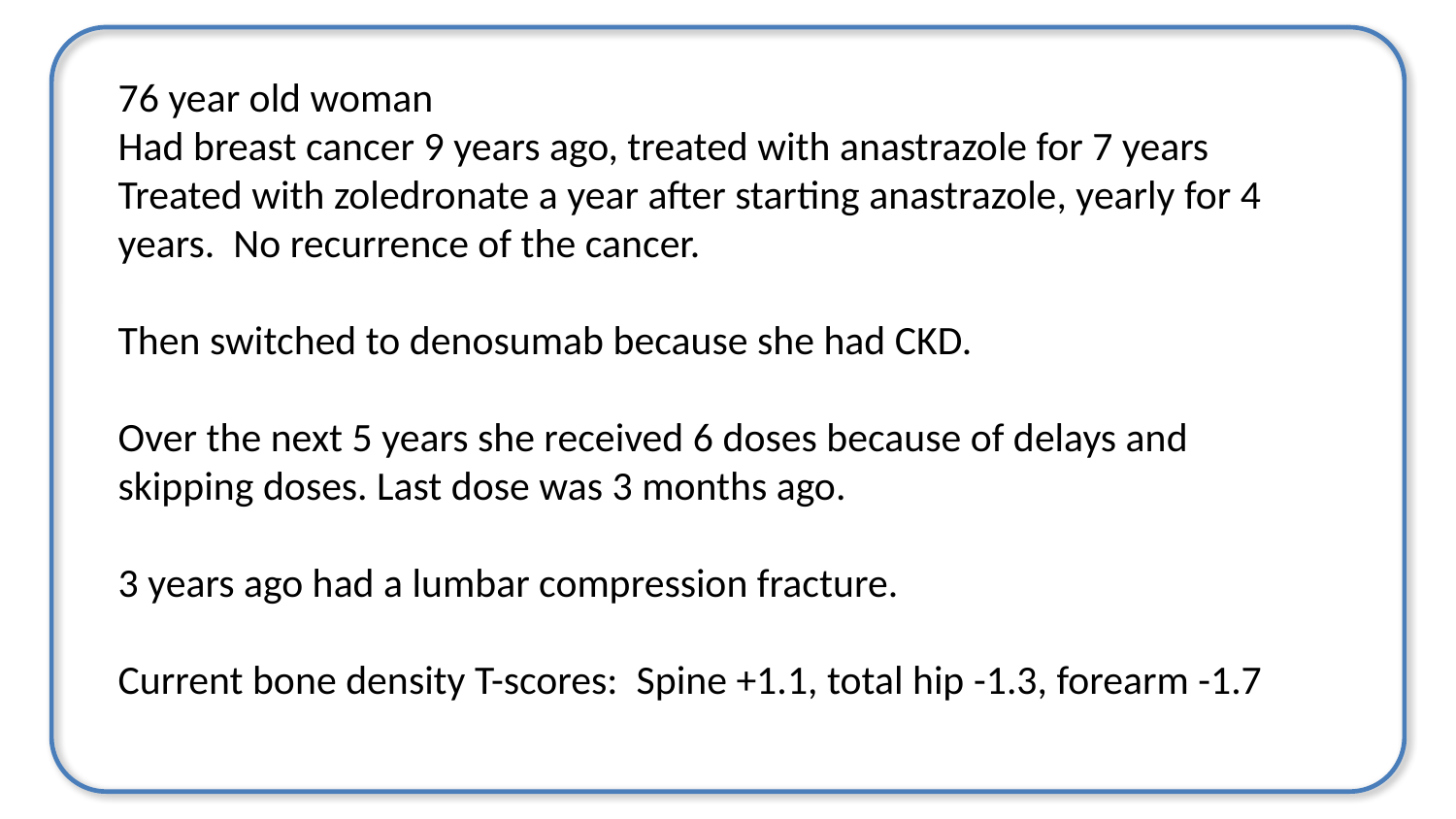

76 year old woman
Had breast cancer 9 years ago, treated with anastrazole for 7 years
Treated with zoledronate a year after starting anastrazole, yearly for 4 years.  No recurrence of the cancer.

Then switched to denosumab because she had CKD.

Over the next 5 years she received 6 doses because of delays and skipping doses. Last dose was 3 months ago.

3 years ago had a lumbar compression fracture.

Current bone density T-scores:  Spine +1.1, total hip -1.3, forearm -1.7